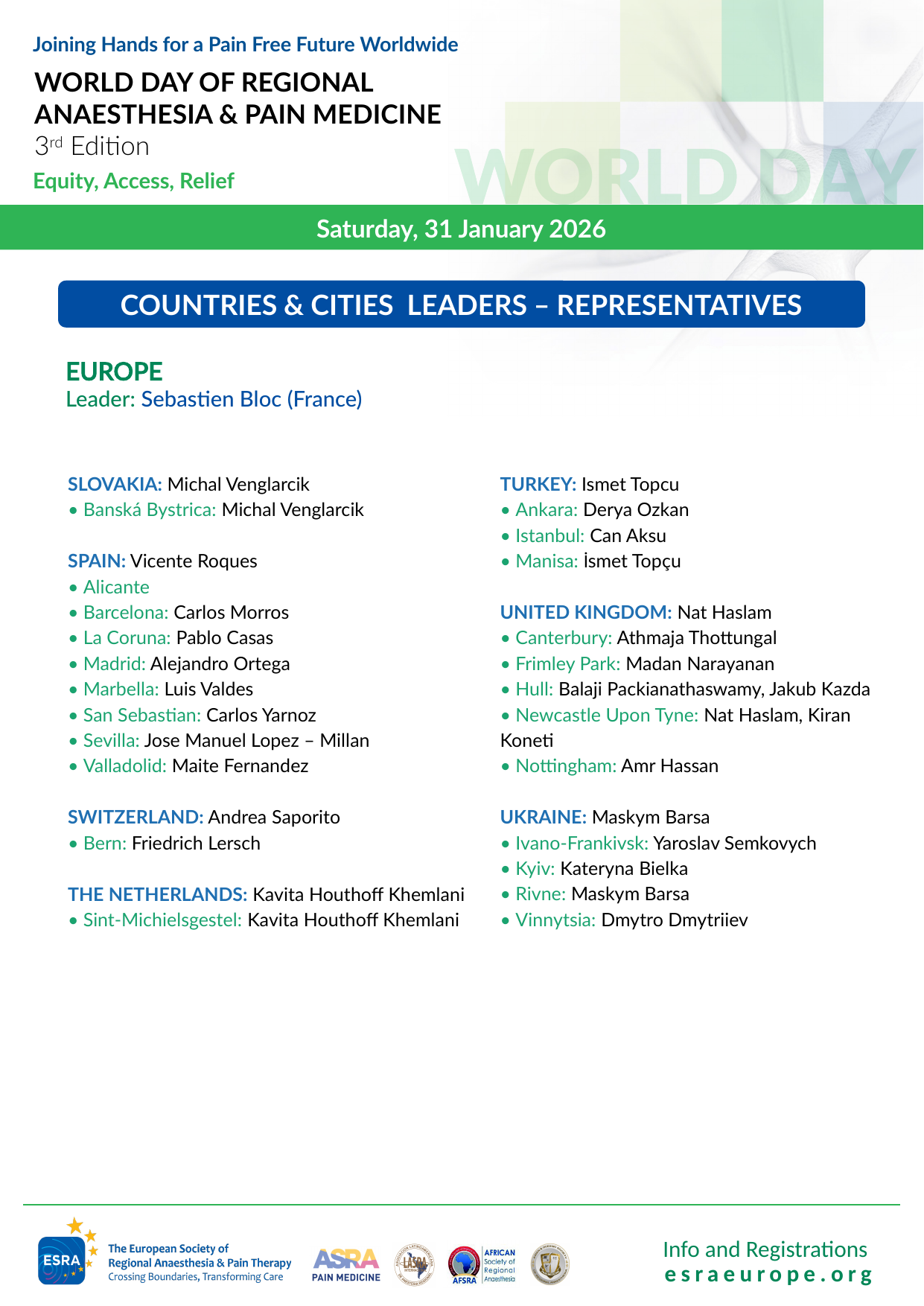

Joining Hands for a Pain Free Future Worldwide
WORLD DAY OF REGIONAL ANAESTHESIA & PAIN MEDICINE
3rd Edition
Equity, Access, Relief
COUNTRIES & CITIES  LEADERS – REPRESENTATIVES
EUROPE
Leader: Sebastien Bloc (France)
SLOVAKIA: Michal Venglarcik
• Banská Bystrica: Michal Venglarcik

SPAIN: Vicente Roques
• Alicante
• Barcelona: Carlos Morros
• La Coruna: Pablo Casas
• Madrid: Alejandro Ortega
• Marbella: Luis Valdes
• San Sebastian: Carlos Yarnoz
• Sevilla: Jose Manuel Lopez – Millan
• Valladolid: Maite Fernandez

SWITZERLAND: Andrea Saporito
• Bern: Friedrich Lersch

THE NETHERLANDS: Kavita Houthoff Khemlani
• Sint-Michielsgestel: Kavita Houthoff Khemlani

TURKEY: Ismet Topcu
• Ankara: Derya Ozkan
• Istanbul: Can Aksu
• Manisa: İsmet Topçu

UNITED KINGDOM: Nat Haslam
• Canterbury: Athmaja Thottungal
• Frimley Park: Madan Narayanan
• Hull: Balaji Packianathaswamy, Jakub Kazda
• Newcastle Upon Tyne: Nat Haslam, Kiran Koneti
• Nottingham: Amr Hassan

UKRAINE: Maskym Barsa
• Ivano-Frankivsk: Yaroslav Semkovych
• Kyiv: Kateryna Bielka
• Rivne: Maskym Barsa
• Vinnytsia: Dmytro Dmytriiev